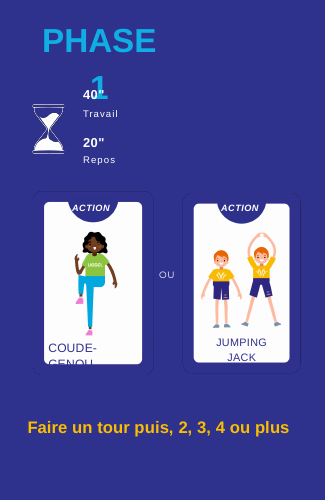

PHASE 1
40"
Travail
20"
Repos

ACTION
ACTION
OU
JUMPING JACK
COUDE-GENOU
Faire un tour puis, 2, 3, 4 ou plus